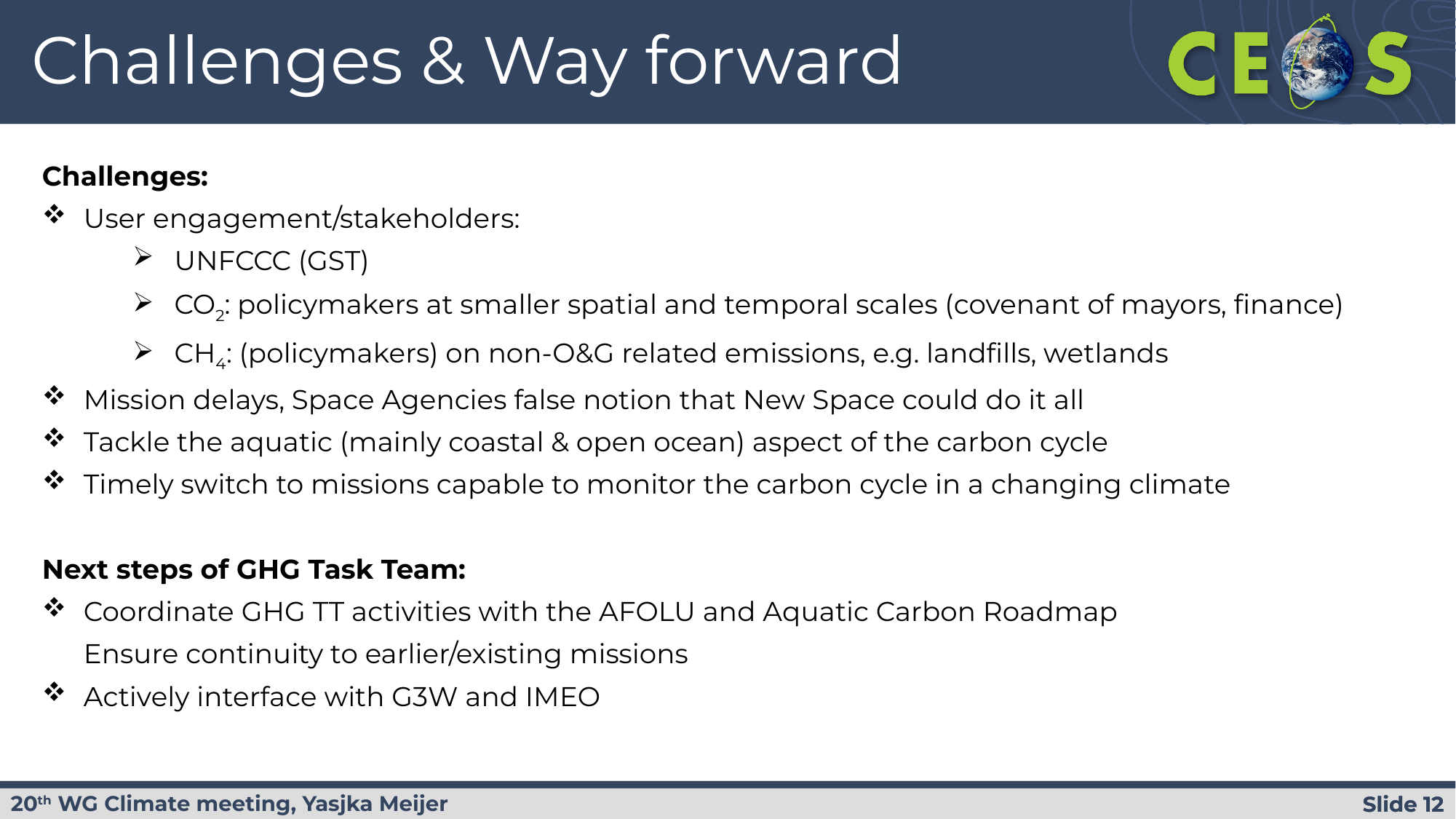

# Challenges & Way forward
Challenges:
User engagement/stakeholders:
UNFCCC (GST)
CO2: policymakers at smaller spatial and temporal scales (covenant of mayors, finance)
CH4: (policymakers) on non-O&G related emissions, e.g. landfills, wetlands
Mission delays, Space Agencies false notion that New Space could do it all
Tackle the aquatic (mainly coastal & open ocean) aspect of the carbon cycle
Timely switch to missions capable to monitor the carbon cycle in a changing climate

Next steps of GHG Task Team:
Coordinate GHG TT activities with the AFOLU and Aquatic Carbon Roadmap
Ensure continuity to earlier/existing missions
Actively interface with G3W and IMEO